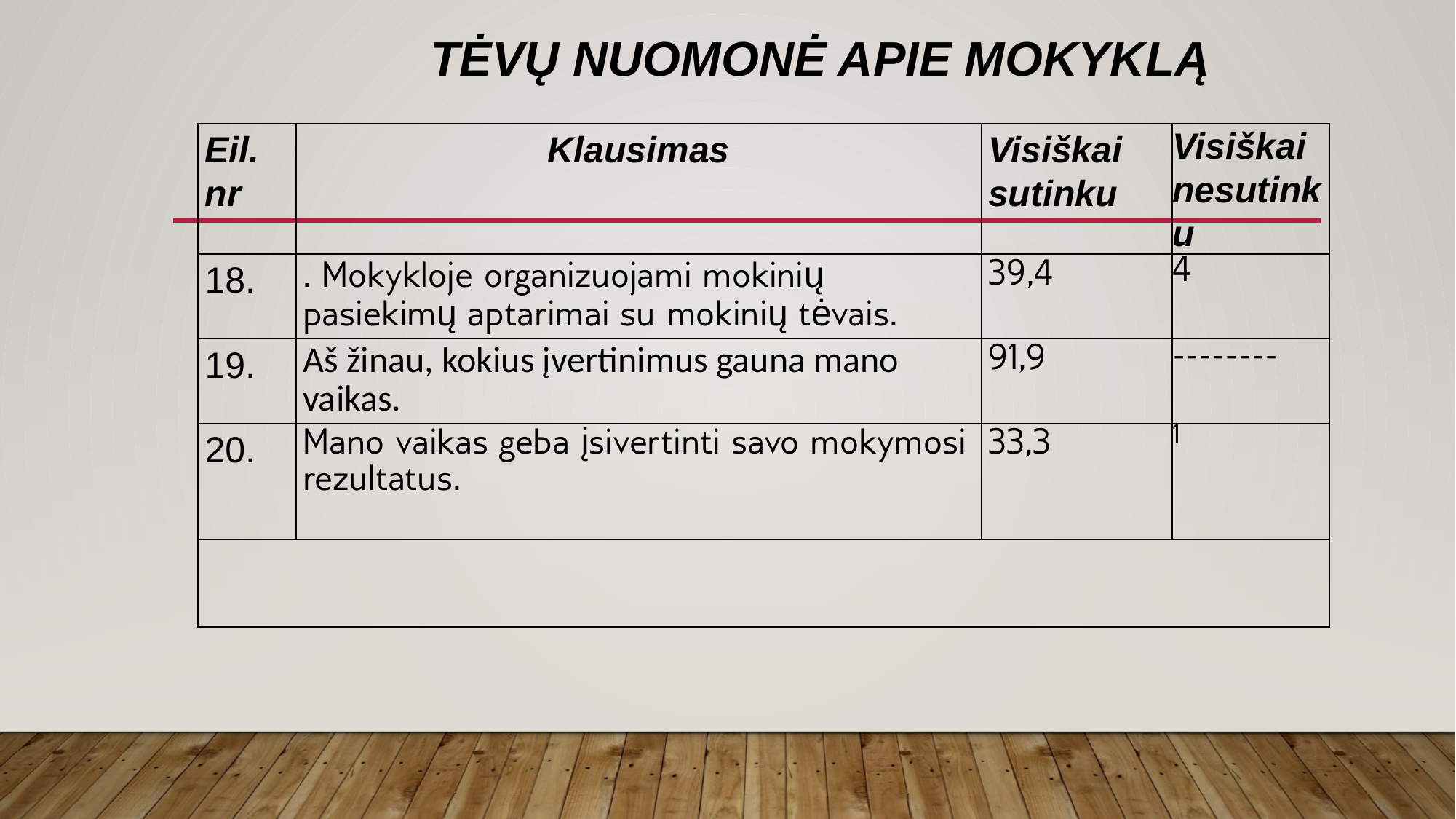

# Tėvų nuomonė apie mokyklą
| Eil. nr | Klausimas | Visiškai sutinku | Visiškai nesutinku |
| --- | --- | --- | --- |
| 18. | . Mokykloje organizuojami mokinių pasiekimų aptarimai su mokinių tėvais. | 39,4 | 4 |
| 19. | Aš žinau, kokius įvertinimus gauna mano vaikas. | 91,9 | -------- |
| 20. | Mano vaikas geba įsivertinti savo mokymosi rezultatus. | 33,3 | 1 |
|  |  |  |  |